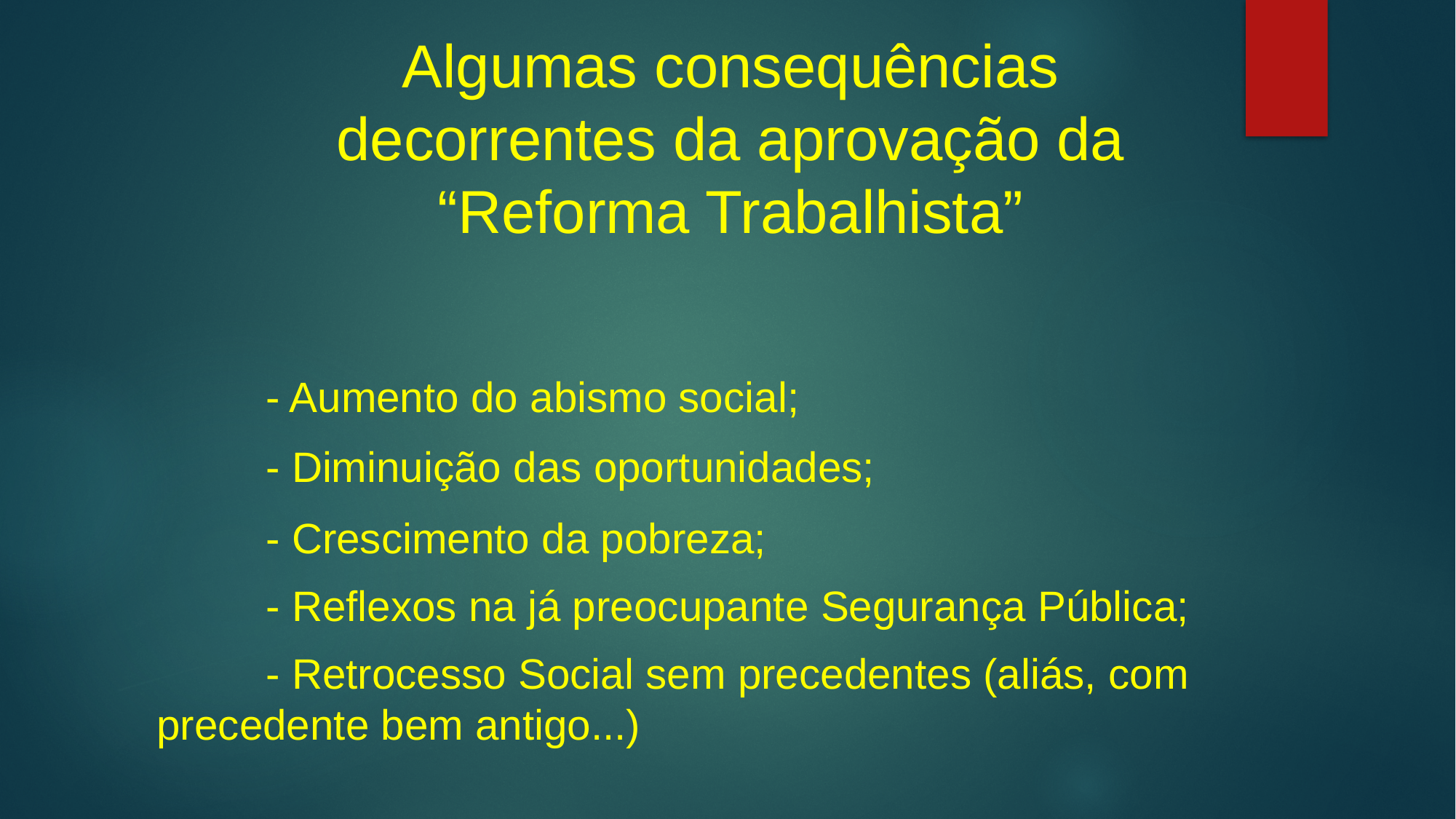

Algumas consequências decorrentes da aprovação da “Reforma Trabalhista”
# - Aumento do abismo social; - Diminuição das oportunidades; - Crescimento da pobreza; - Reflexos na já preocupante Segurança Pública; - Retrocesso Social sem precedentes (aliás, com   	precedente bem antigo...)